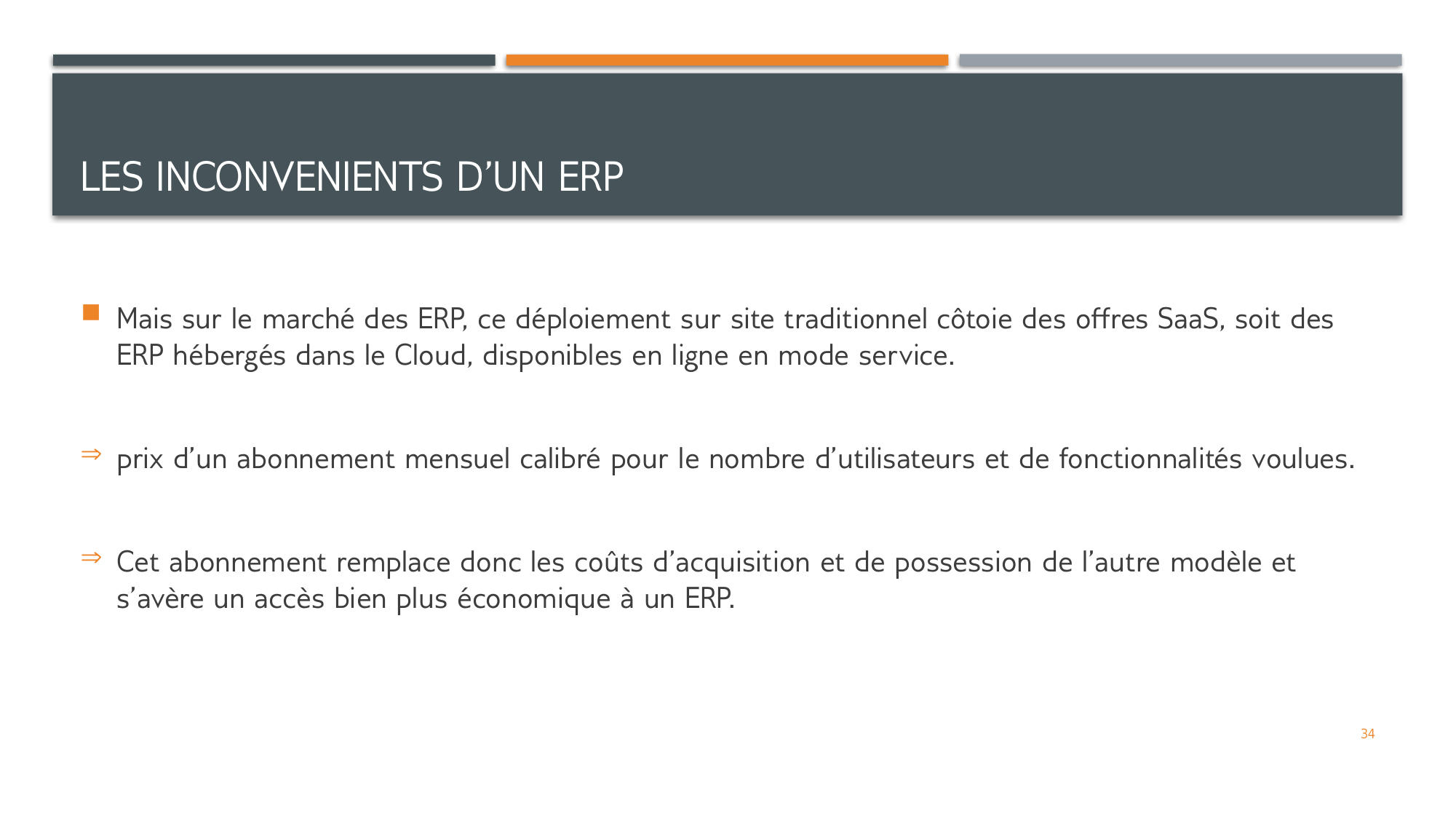

# LES INCONVENIENTS D’UN ERP
Mais sur le marché des ERP, ce déploiement sur site traditionnel côtoie des offres SaaS, soit des ERP hébergés dans le Cloud, disponibles en ligne en mode service.

prix d’un abonnement mensuel calibré pour le nombre d’utilisateurs et de fonctionnalités voulues.

Cet abonnement remplace donc les coûts d’acquisition et de possession de l’autre modèle et s’avère un accès bien plus économique à un ERP.

34